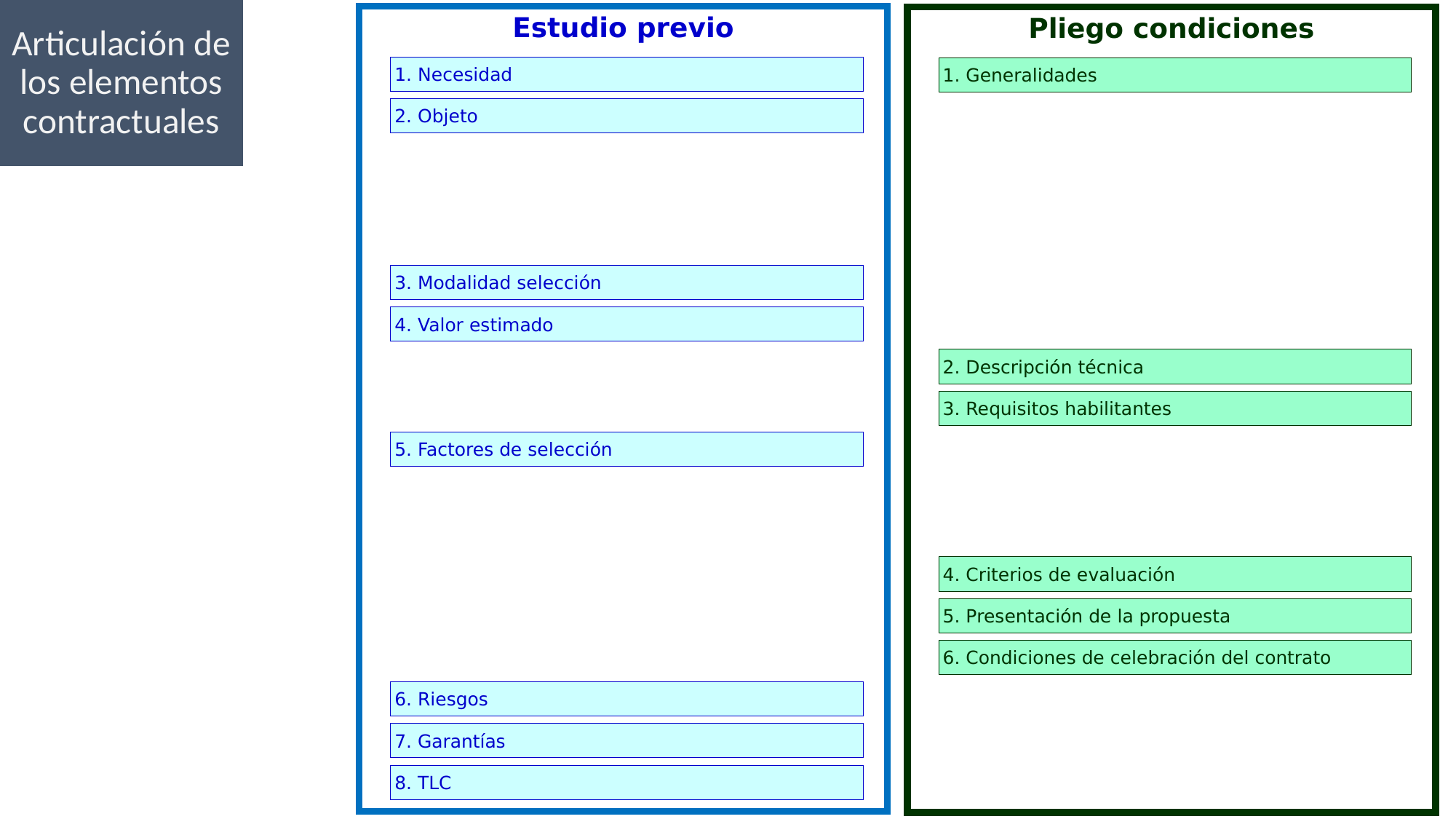

Articulación de los elementos contractuales
Estudio previo
Pliego condiciones
1. Necesidad
1. Generalidades
2. Objeto
3. Modalidad selección
4. Valor estimado
2. Descripción técnica
3. Requisitos habilitantes
5. Factores de selección
4. Criterios de evaluación
5. Presentación de la propuesta
6. Condiciones de celebración del contrato
6. Riesgos
7. Garantías
8. TLC